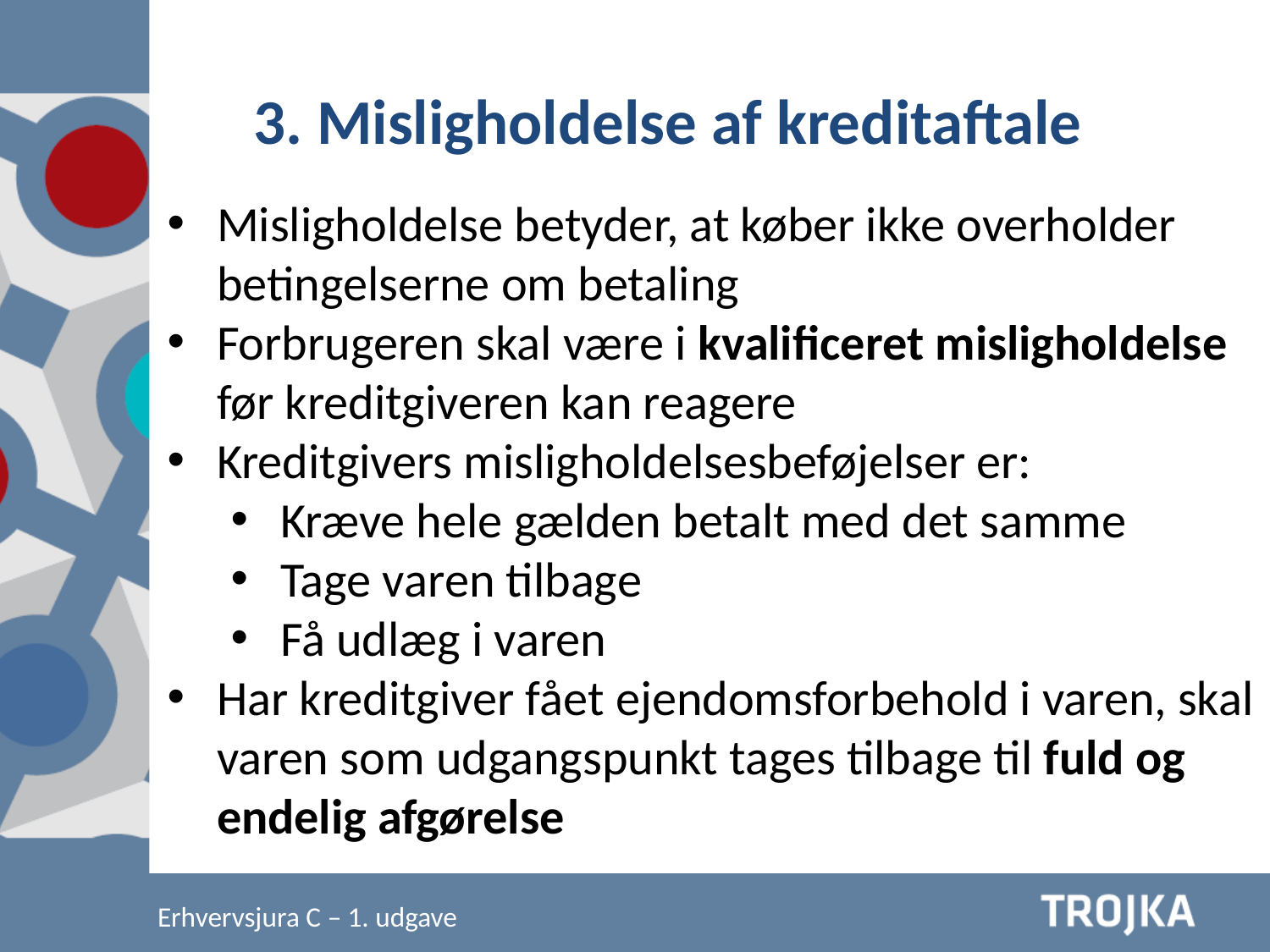

3. Misligholdelse af kreditaftale
Misligholdelse betyder, at køber ikke overholder betingelserne om betaling
Forbrugeren skal være i kvalificeret misligholdelse før kreditgiveren kan reagere
Kreditgivers misligholdelsesbeføjelser er:
Kræve hele gælden betalt med det samme
Tage varen tilbage
Få udlæg i varen
Har kreditgiver fået ejendomsforbehold i varen, skal varen som udgangspunkt tages tilbage til fuld og endelig afgørelse